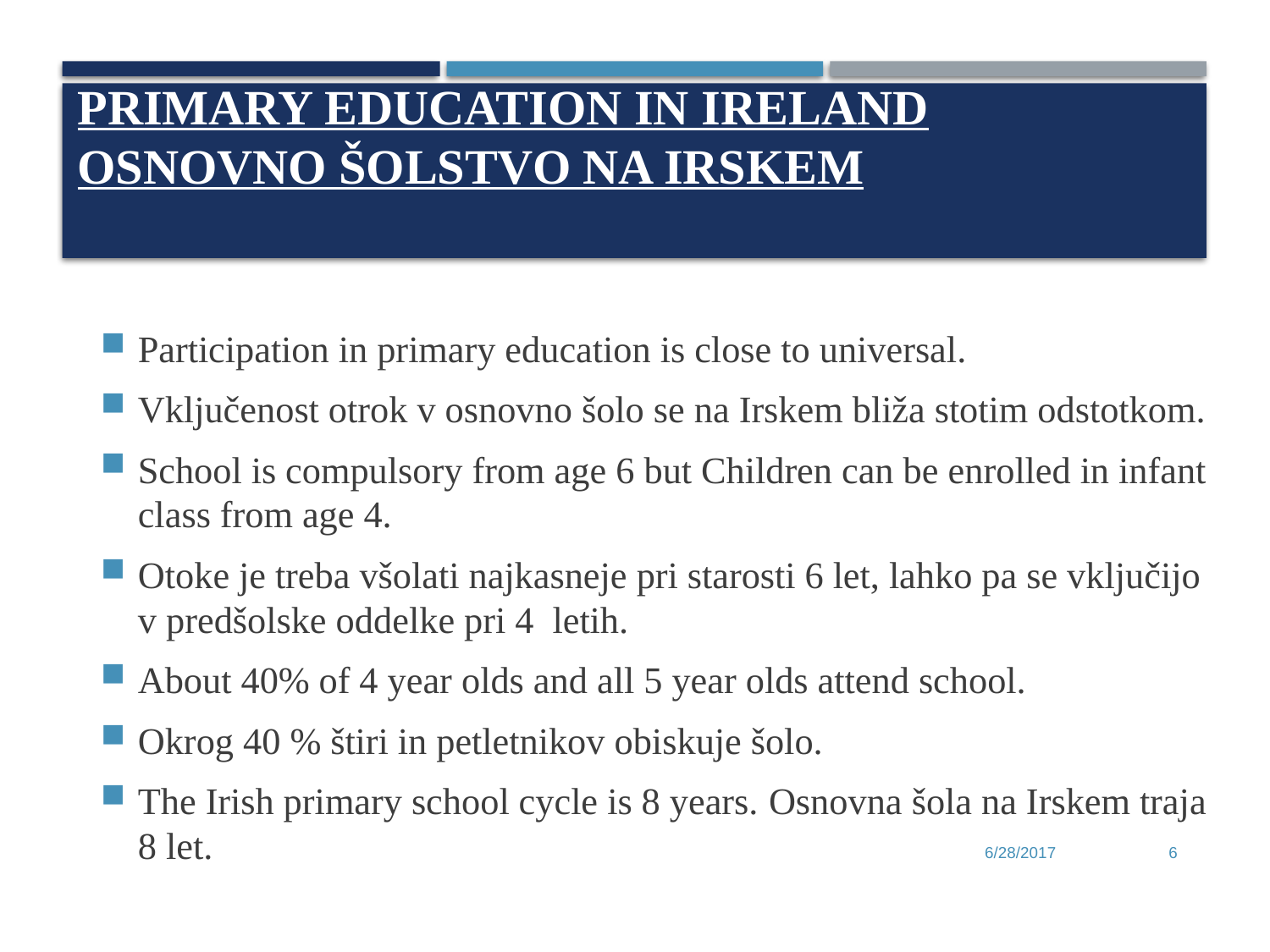

# Primary Education in Ireland osnovno šolstvo na irskem
Participation in primary education is close to universal.
Vključenost otrok v osnovno šolo se na Irskem bliža stotim odstotkom.
School is compulsory from age 6 but Children can be enrolled in infant class from age 4.
Otoke je treba všolati najkasneje pri starosti 6 let, lahko pa se vključijo v predšolske oddelke pri 4  letih.
About 40% of 4 year olds and all 5 year olds attend school.
Okrog 40 % štiri in petletnikov obiskuje šolo.
The Irish primary school cycle is 8 years. Osnovna šola na Irskem traja 8 let.
6/28/2017
6